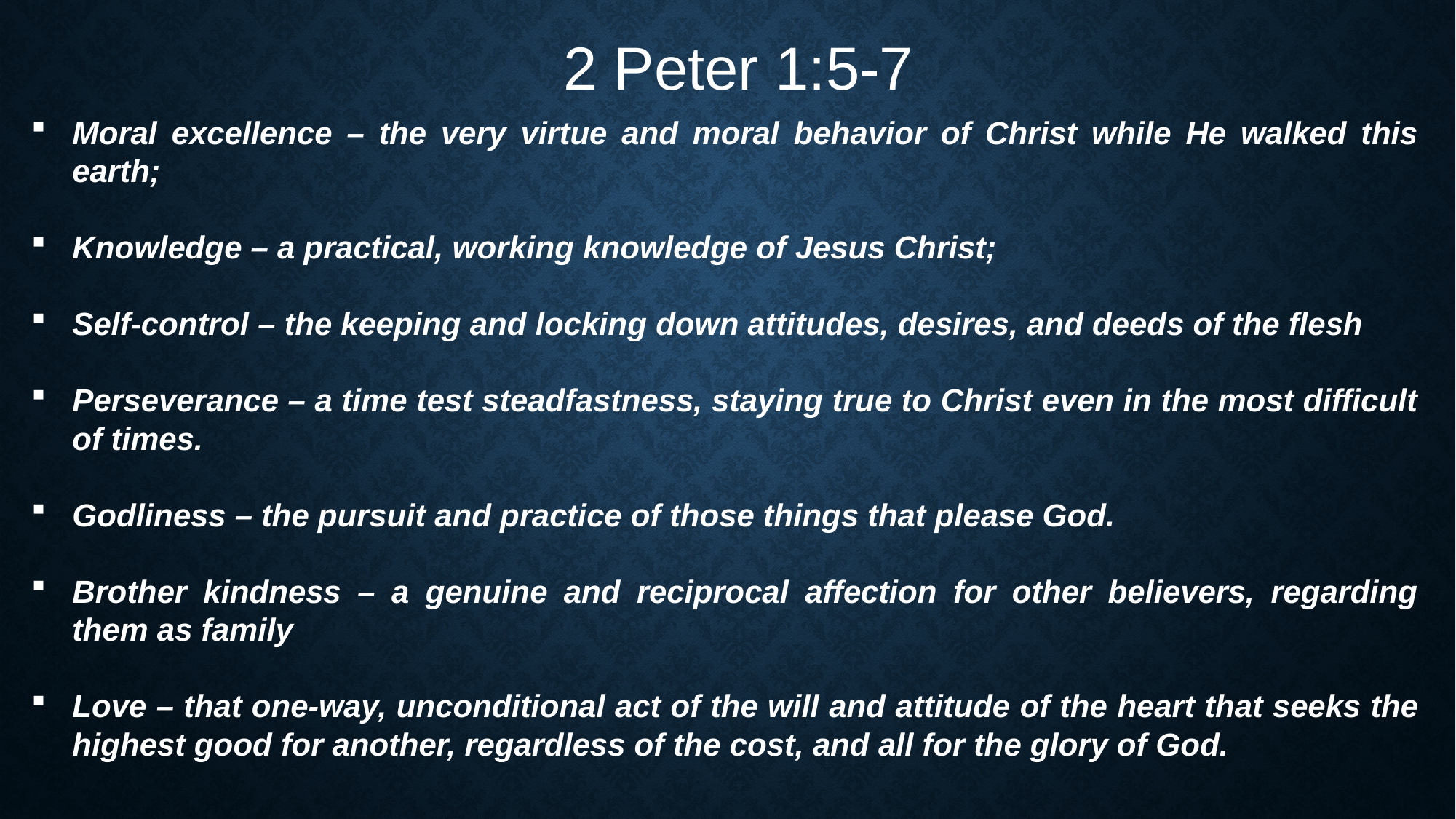

2 Peter 1:5-7
Moral excellence – the very virtue and moral behavior of Christ while He walked this earth;

Knowledge – a practical, working knowledge of Jesus Christ;

Self-control – the keeping and locking down attitudes, desires, and deeds of the flesh

Perseverance – a time test steadfastness, staying true to Christ even in the most difficult of times.

Godliness – the pursuit and practice of those things that please God.

Brother kindness – a genuine and reciprocal affection for other believers, regarding them as family

Love – that one-way, unconditional act of the will and attitude of the heart that seeks the highest good for another, regardless of the cost, and all for the glory of God.